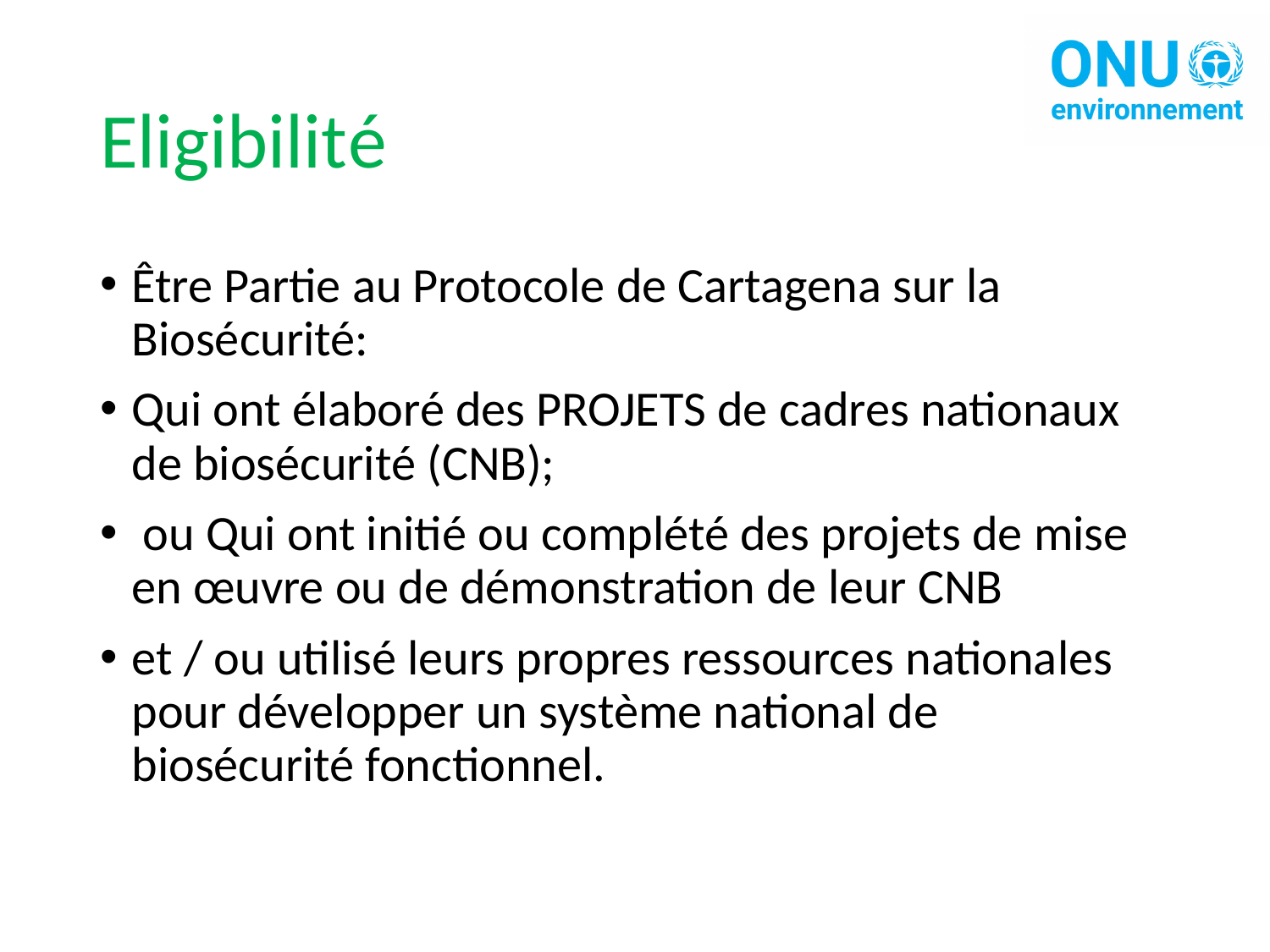

# Eligibilité
Être Partie au Protocole de Cartagena sur la Biosécurité:
Qui ont élaboré des PROJETS de cadres nationaux de biosécurité (CNB);
 ou Qui ont initié ou complété des projets de mise en œuvre ou de démonstration de leur CNB
et / ou utilisé leurs propres ressources nationales pour développer un système national de biosécurité fonctionnel.